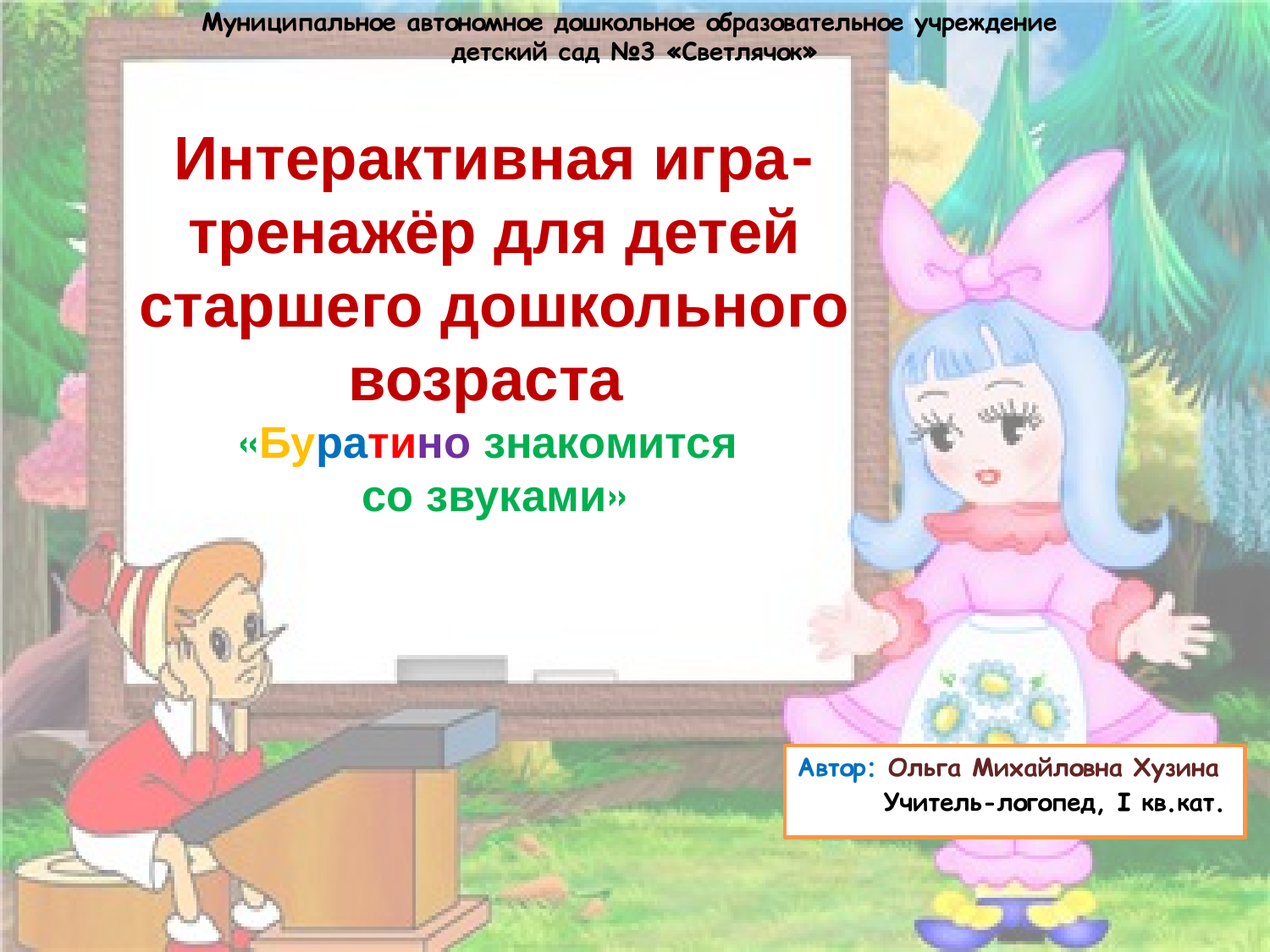

Муниципальное автономное дошкольное образовательное учреждение
детский сад №3 «Светлячок»

Интерактивная игра-тренажёр для детей старшего дошкольного возраста
«Буратино знакомится
со звуками»

Автор: Ольга Михайловна Хузина
        Учитель-логопед, I кв.кат.